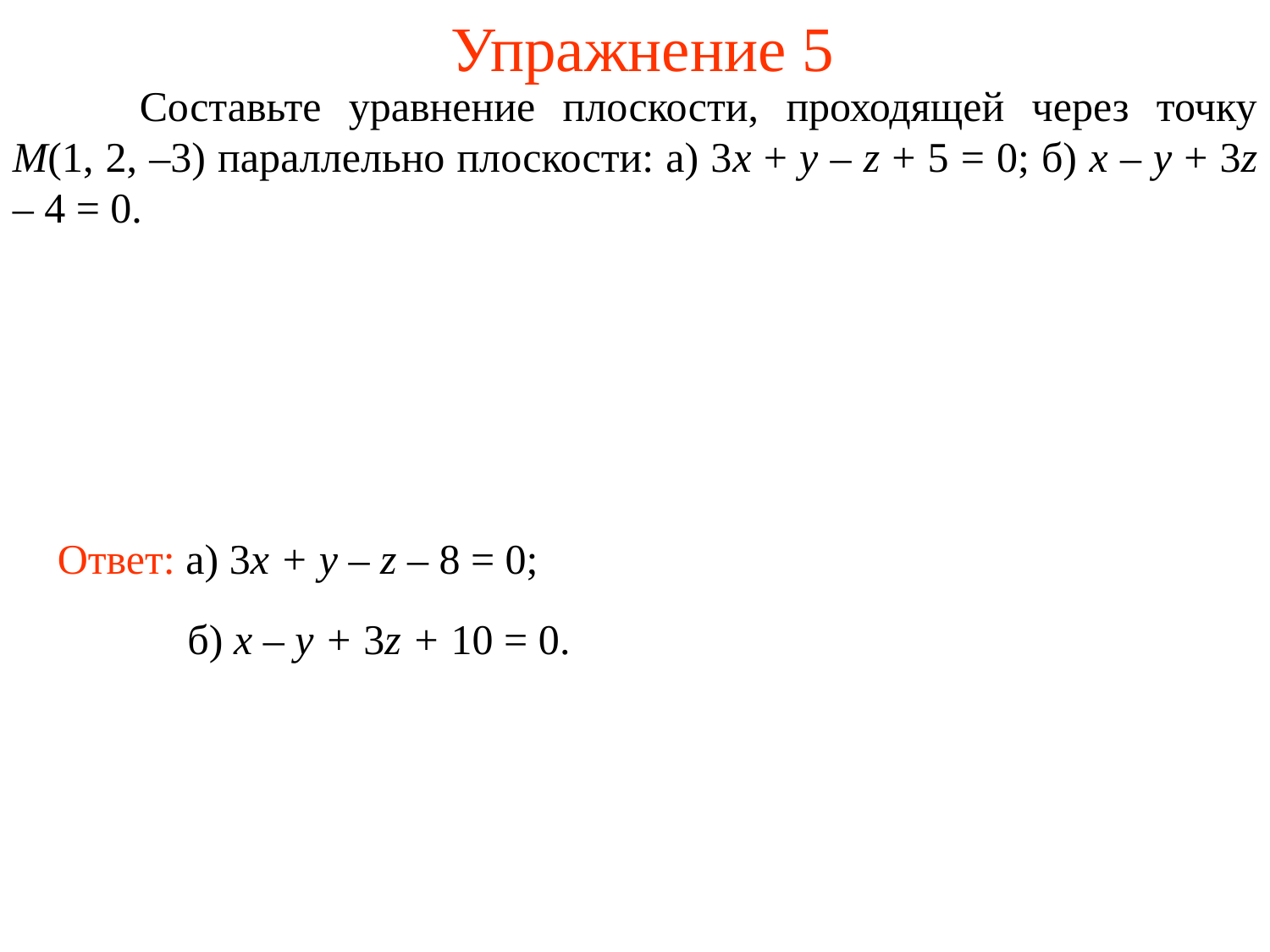

# Упражнение 5
	Составьте уравнение плоскости, проходящей через точку M(1, 2, –3) параллельно плоскости: а) 3x + y – z + 5 = 0; б) x – y + 3z – 4 = 0.
Ответ: а) 3x + y – z – 8 = 0;
б) x – y + 3z + 10 = 0.